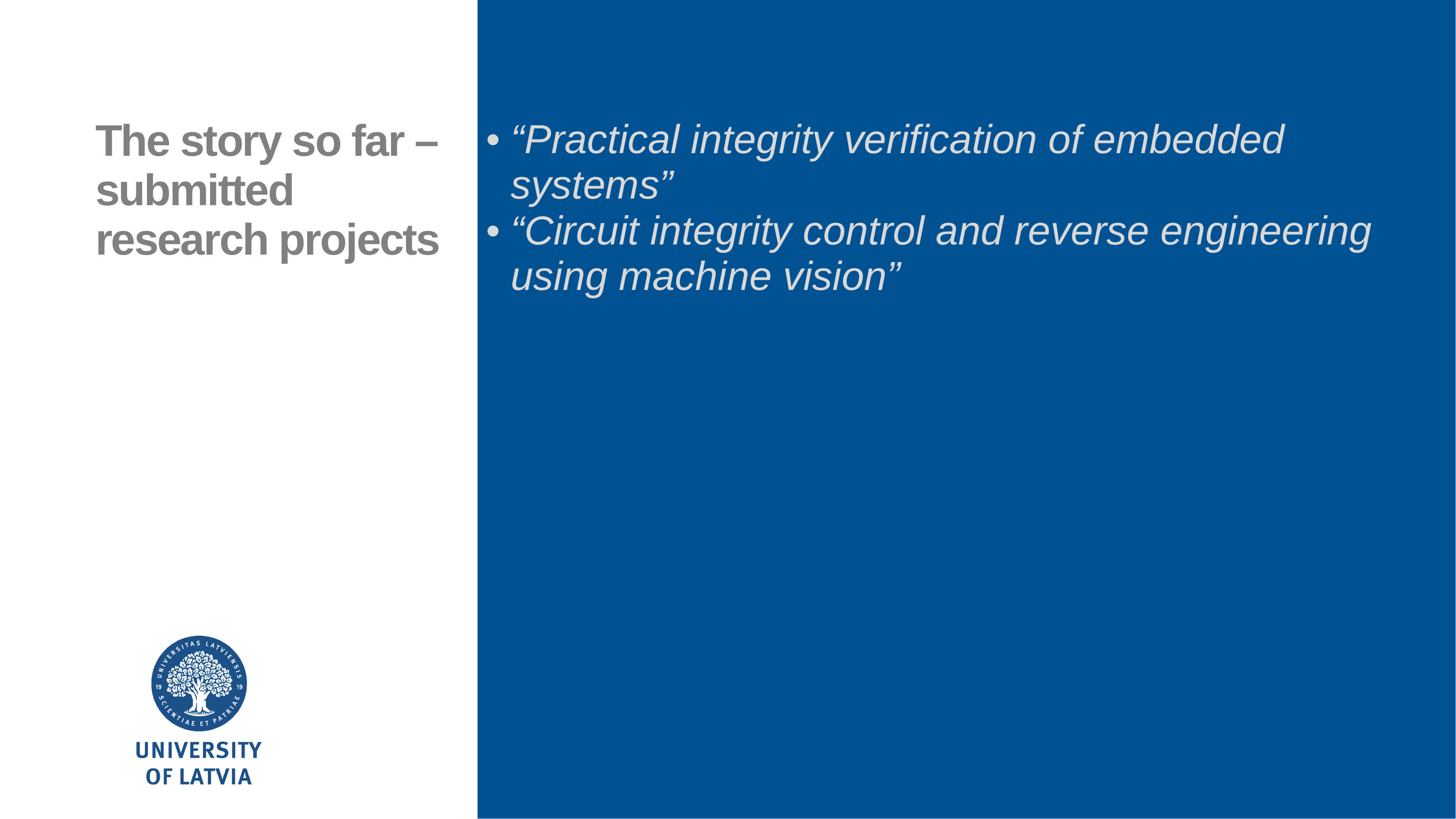

“Practical integrity verification of embedded systems”
“Circuit integrity control and reverse engineering using machine vision”
The story so far – submitted research projects